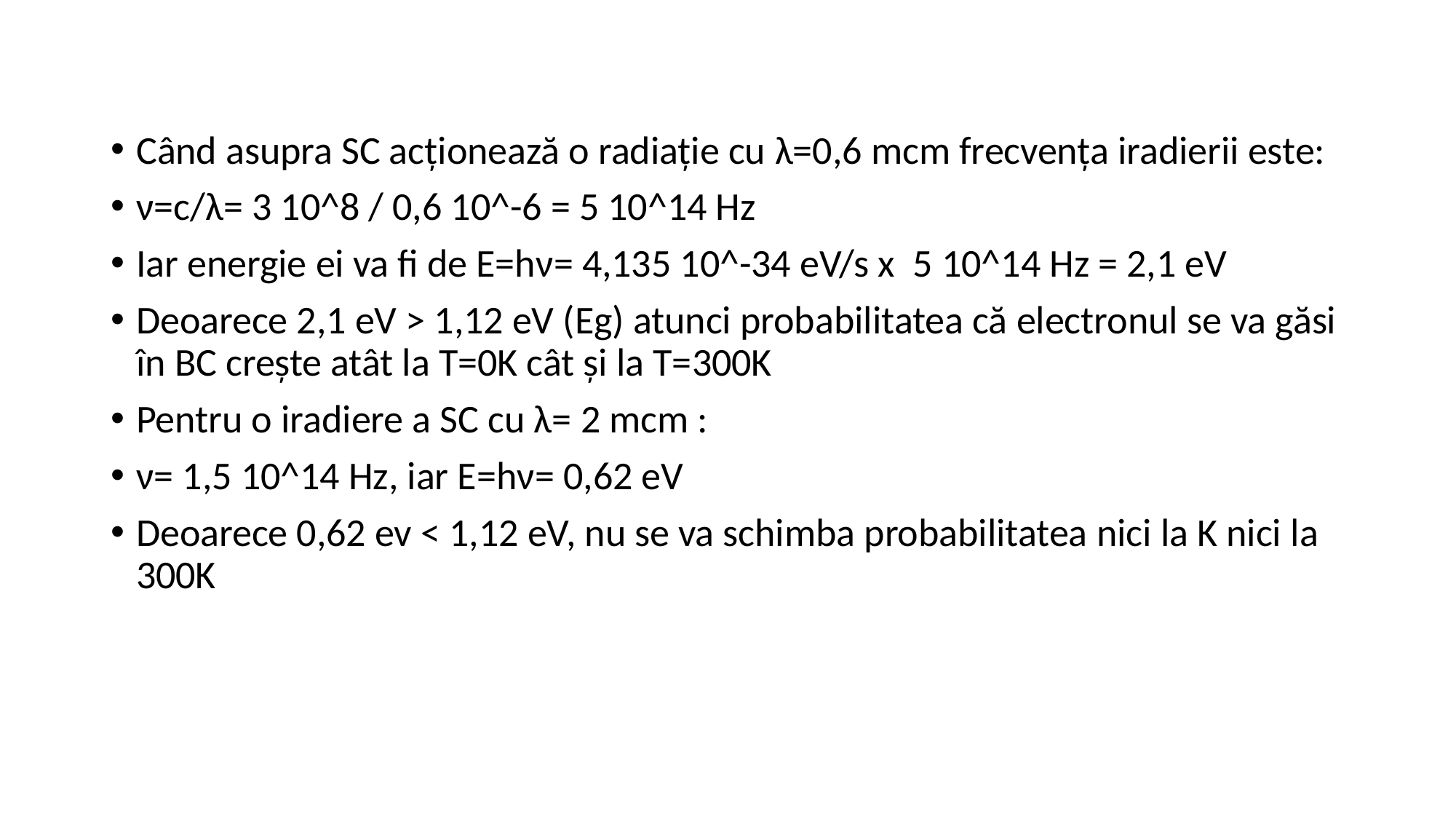

Când asupra SC acționează o radiație cu λ=0,6 mcm frecvența iradierii este:
ν=c/λ= 3 10^8 / 0,6 10^-6 = 5 10^14 Hz
Iar energie ei va fi de E=hν= 4,135 10^-34 eV/s x  5 10^14 Hz = 2,1 eV
Deoarece 2,1 eV > 1,12 eV (Eg) atunci probabilitatea că electronul se va găsi în BC crește atât la T=0K cât și la T=300K
Pentru o iradiere a SC cu λ= 2 mcm :
ν= 1,5 10^14 Hz, iar E=hν= 0,62 eV
Deoarece 0,62 ev < 1,12 eV, nu se va schimba probabilitatea nici la K nici la 300K